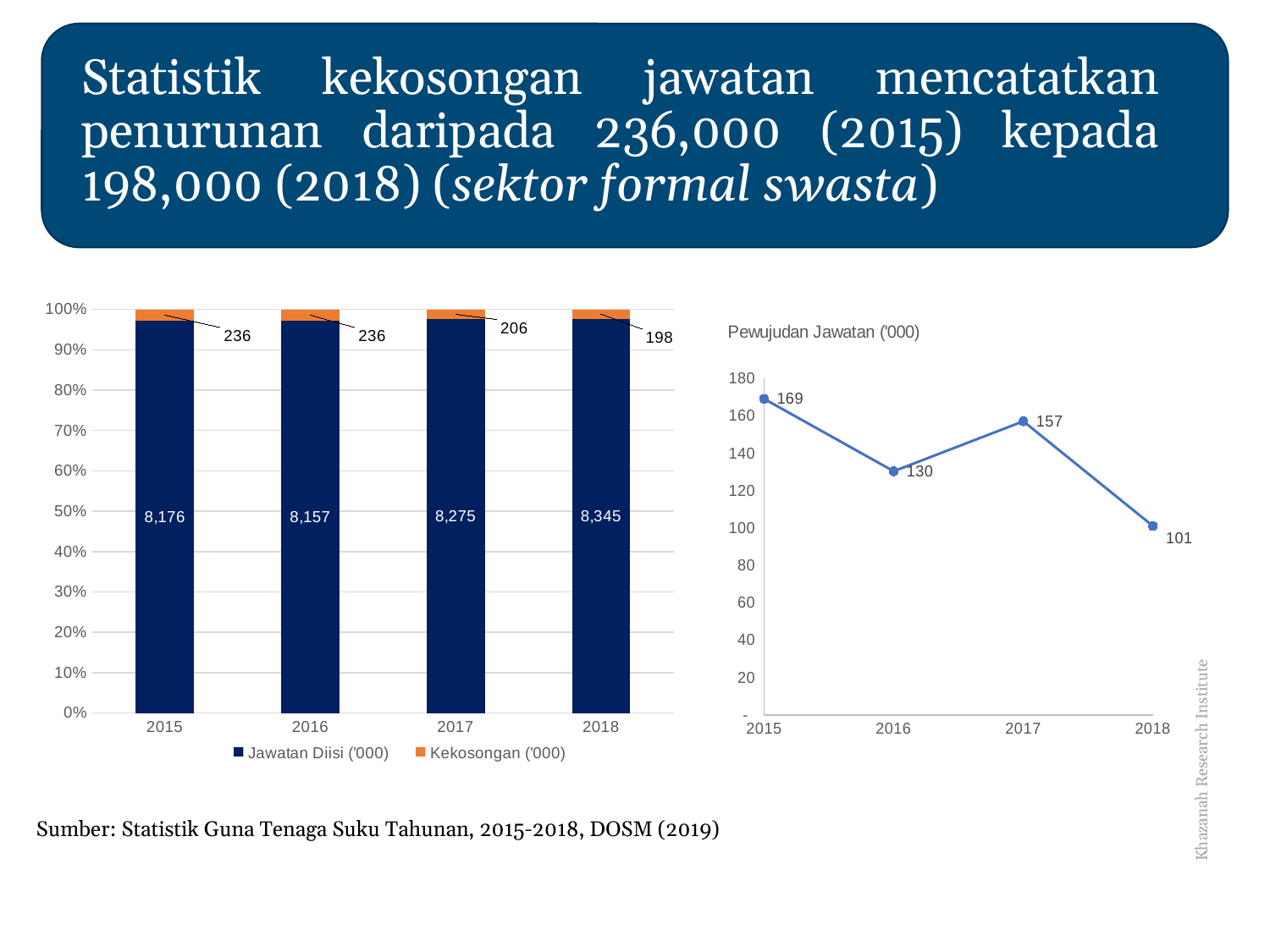

# Statistik kekosongan jawatan mencatatkan penurunan daripada 236,000 (2015) kepada 198,000 (2018) (sektor formal swasta)

### Chart

| Category | Jawatan Diisi ('000)
 | Kekosongan ('000)
 |
|---|---|---|
| 2015 | 8176.0 | 236.0 |
| 2016 | 8157.0 | 236.0 |
| 2017 | 8275.0 | 206.0 |
| 2018 | 8345.0 | 198.0 |

### Chart: Pewujudan Jawatan ('000)

| Category | Pewujudan Jawatan
 |
|---|---|
Sumber: Statistik Guna Tenaga Suku Tahunan, 2015-2018, DOSM (2019)